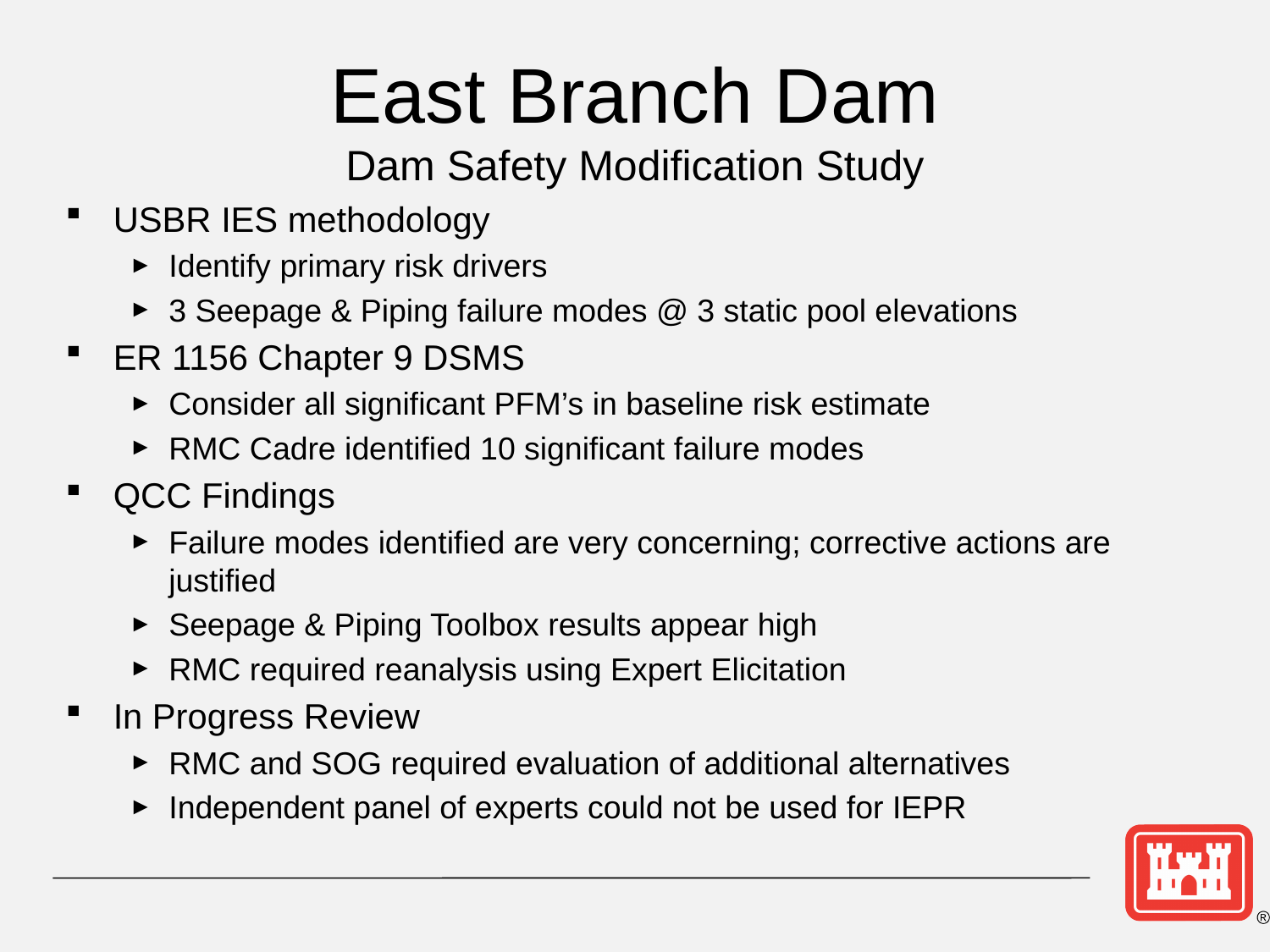

# East Branch Dam Dam Safety Modification Study
USBR IES methodology
Identify primary risk drivers
3 Seepage & Piping failure modes @ 3 static pool elevations
ER 1156 Chapter 9 DSMS
Consider all significant PFM’s in baseline risk estimate
RMC Cadre identified 10 significant failure modes
QCC Findings
Failure modes identified are very concerning; corrective actions are justified
Seepage & Piping Toolbox results appear high
RMC required reanalysis using Expert Elicitation
In Progress Review
RMC and SOG required evaluation of additional alternatives
Independent panel of experts could not be used for IEPR